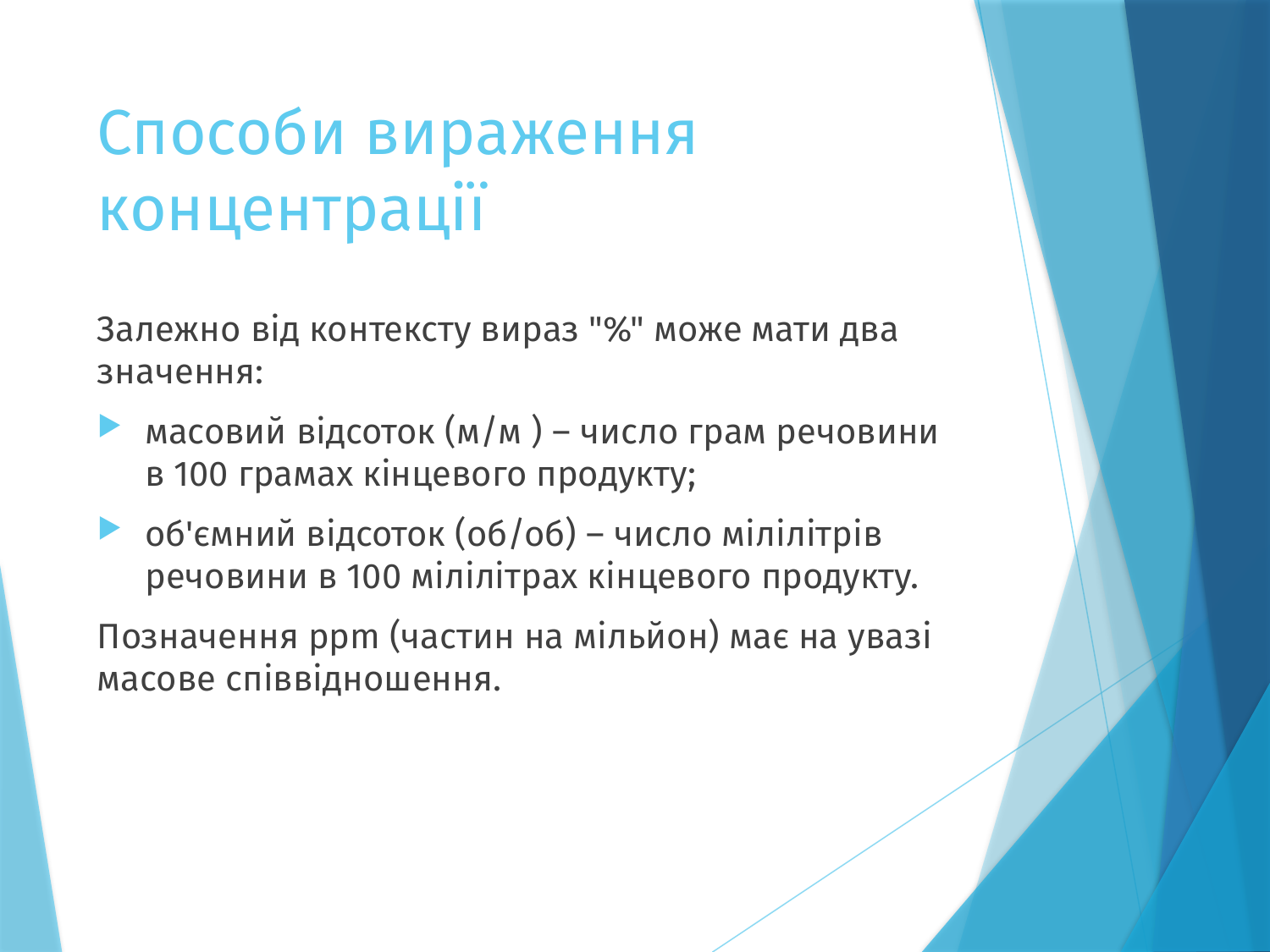

# Способи вираження концентрації
Залежно від контексту вираз "%" може мати два значення:
масовий відсоток (м/м ) – число грам речовини в 100 грамах кінцевого продукту;
об'ємний відсоток (об/об) – число мілілітрів речовини в 100 мілілітрах кінцевого продукту.
Позначення ppm (частин на мільйон) має на увазі масове співвідношення.